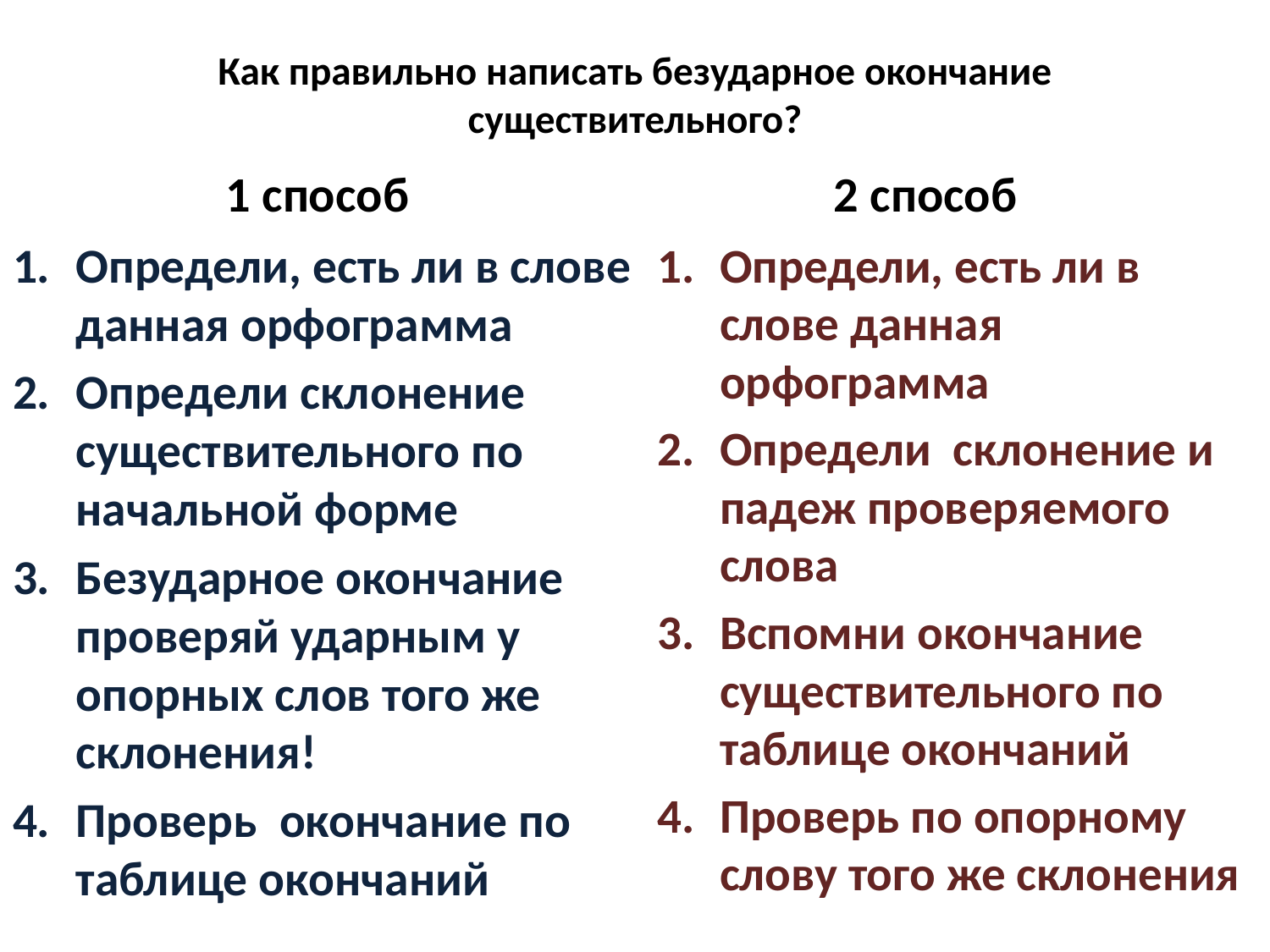

# Как правильно написать безударное окончание существительного?
1 способ
2 способ
Определи, есть ли в слове данная орфограмма
Определи склонение существительного по начальной форме
Безударное окончание проверяй ударным у опорных слов того же склонения!
Проверь  окончание по таблице окончаний

Определи, есть ли в слове данная орфограмма
Определи  склонение и падеж проверяемого слова
Вспомни окончание существительного по таблице окончаний
Проверь по опорному слову того же склонения